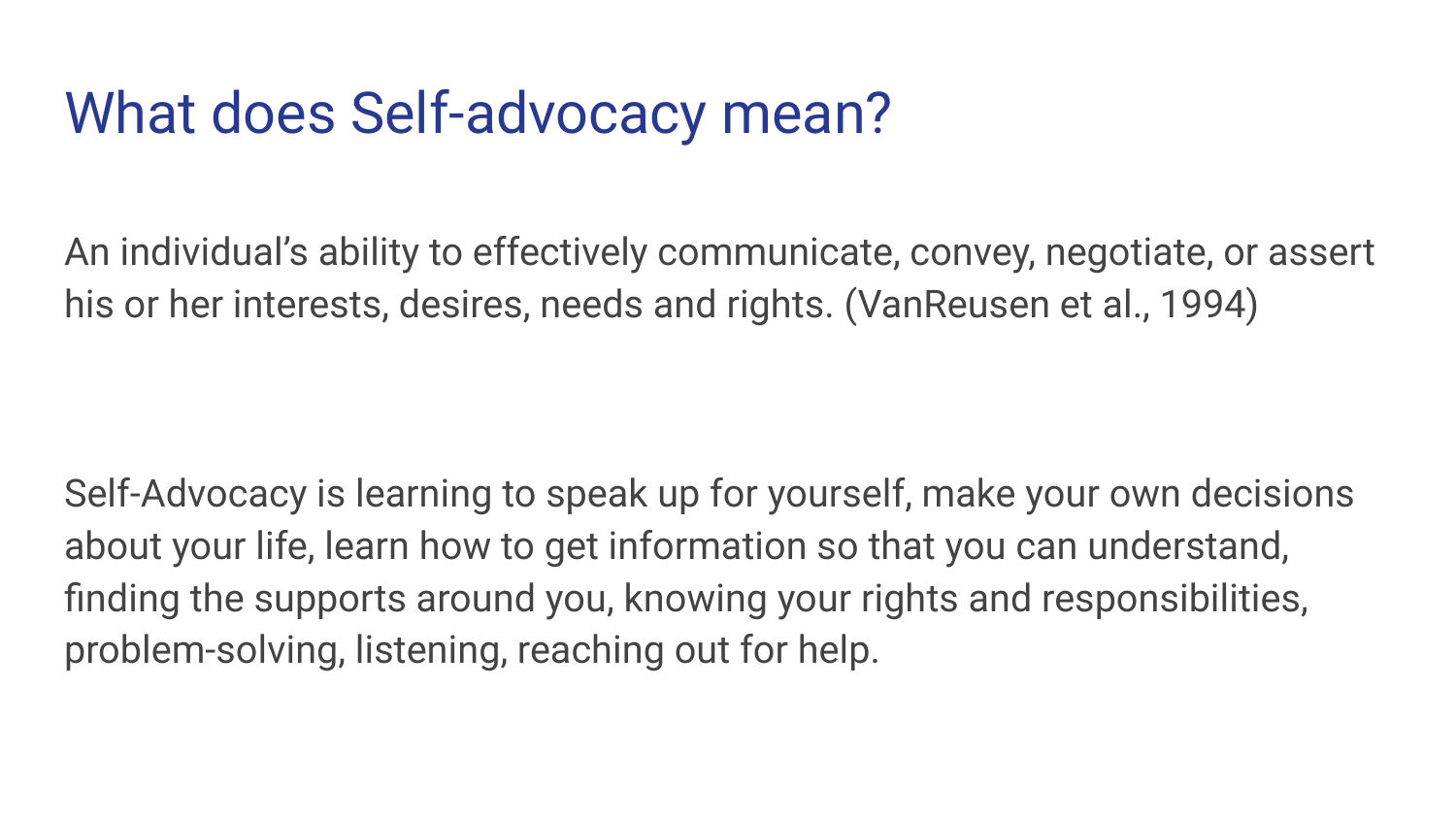

# What does Self-advocacy mean?

An individual’s ability to effectively communicate, convey, negotiate, or assert his or her interests, desires, needs and rights. (VanReusen et al., 1994)

Self-Advocacy is learning to speak up for yourself, make your own decisions about your life, learn how to get information so that you can understand, finding the supports around you, knowing your rights and responsibilities, problem-solving, listening, reaching out for help.